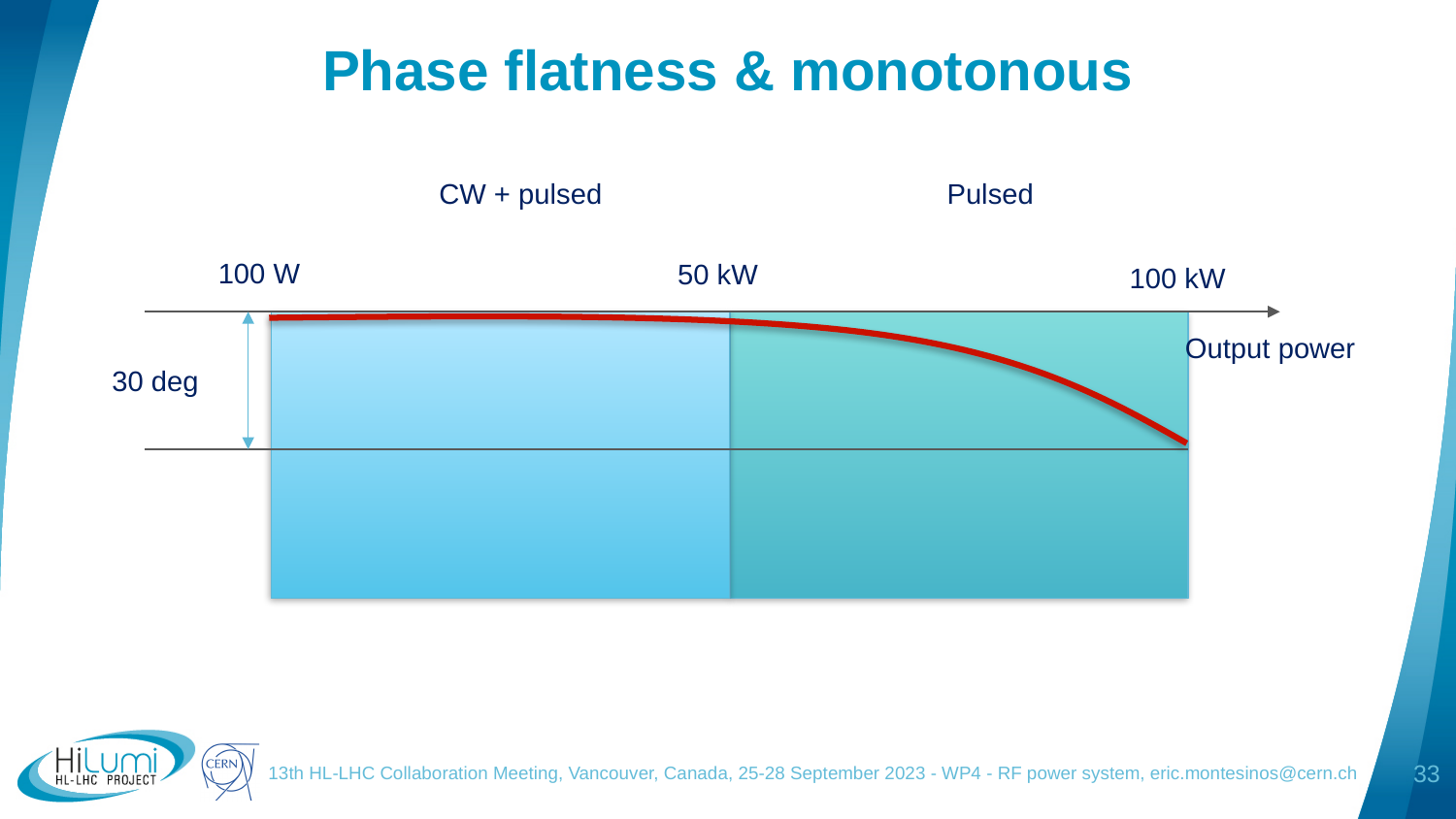

# Phase flatness & monotonous
CW + pulsed
Pulsed
100 W
50 kW
100 kW

Output power
30 deg
13th HL-LHC Collaboration Meeting, Vancouver, Canada, 25-28 September 2023 - WP4 - RF power system, eric.montesinos@cern.ch
33